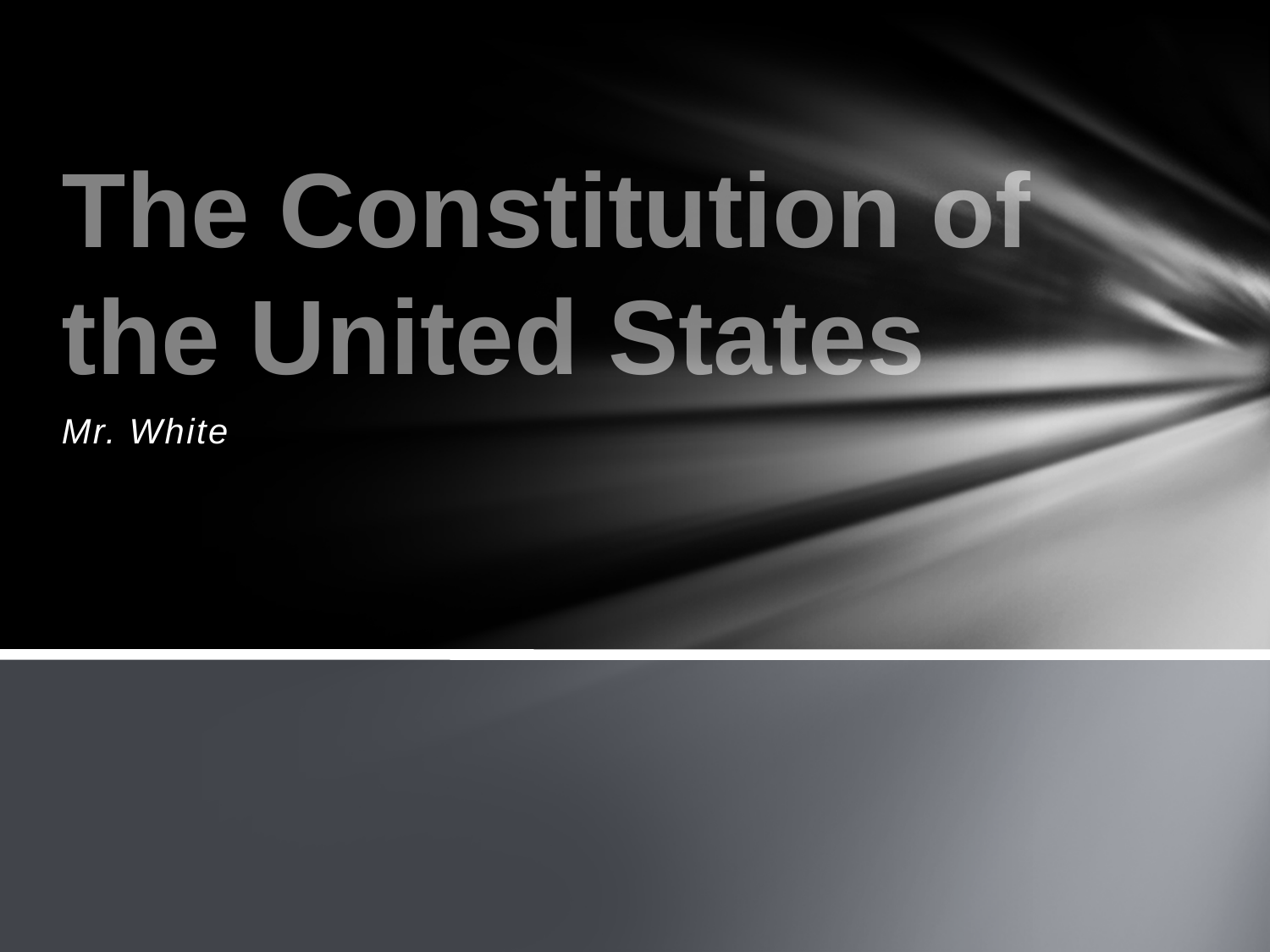

# The Constitution of the United States
Mr. White